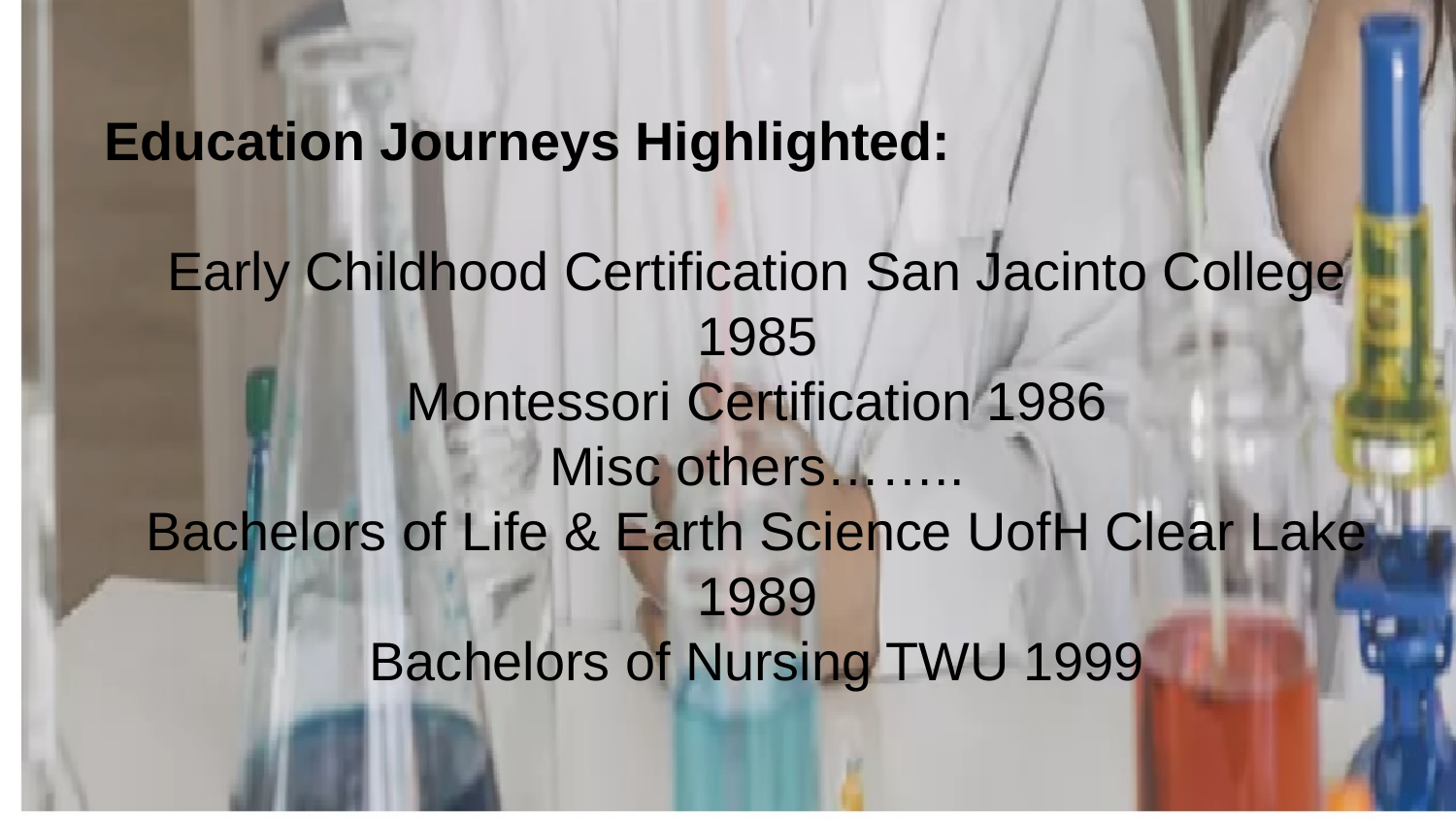

# Education Journeys Highlighted:

Early Childhood Certification San Jacinto College 1985
Montessori Certification 1986
Misc others……..
Bachelors of Life & Earth Science UofH Clear Lake 1989
Bachelors of Nursing TWU 1999